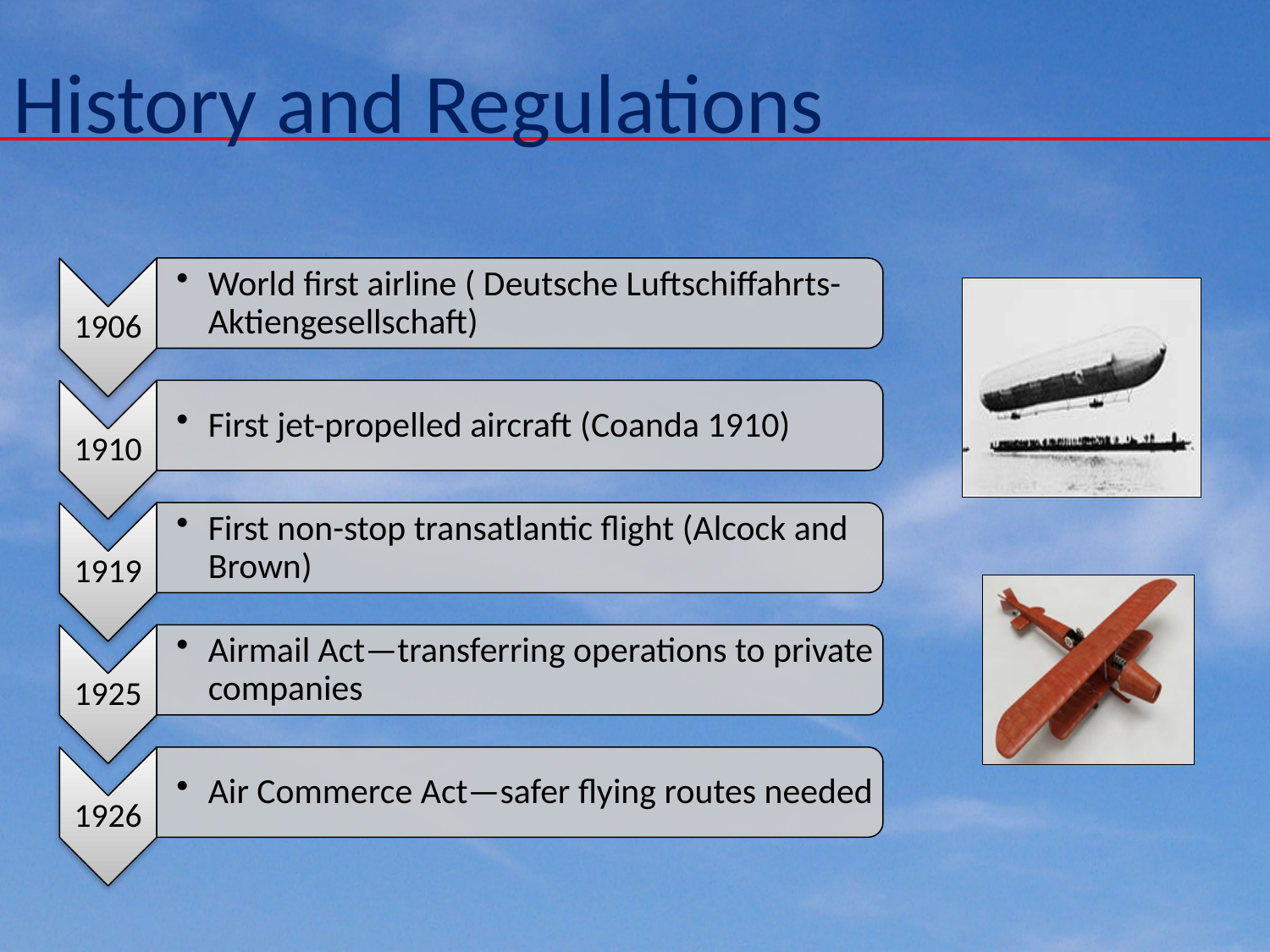

# History and Regulations
1906
World first airline ( Deutsche Luftschiffahrts-Aktiengesellschaft)
1910
First jet-propelled aircraft (Coanda 1910)
1919
First non-stop transatlantic flight (Alcock and Brown)
1925
Airmail Act—transferring operations to private companies
1926
Air Commerce Act—safer flying routes needed